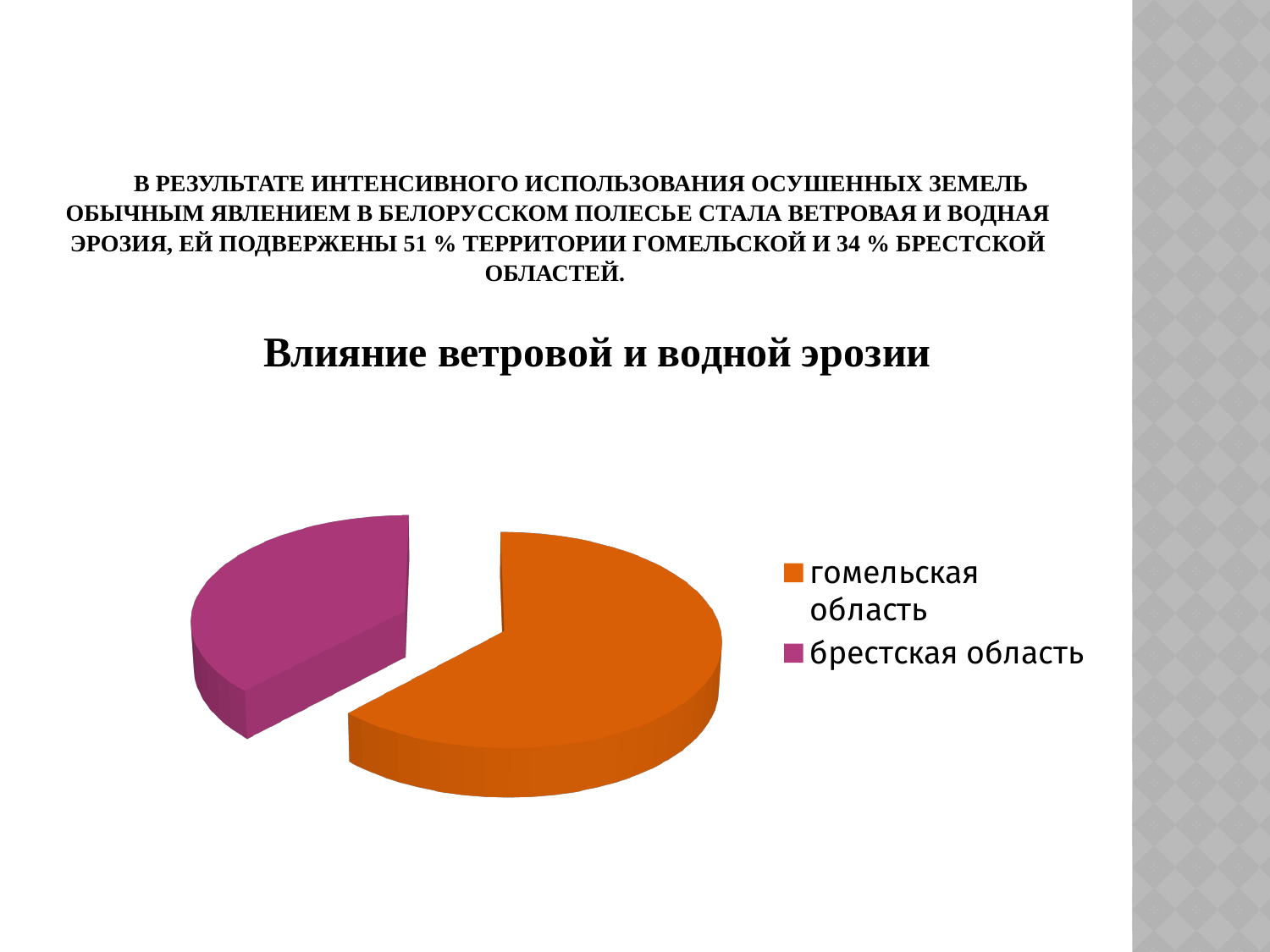

# В результате интенсивного использования осушенных земель обычным явлением в Белорусском Полесье стала ветровая и водная эрозия, ей подвержены 51 % территории Гомельской и 34 % Брестской областей.

[unsupported chart]